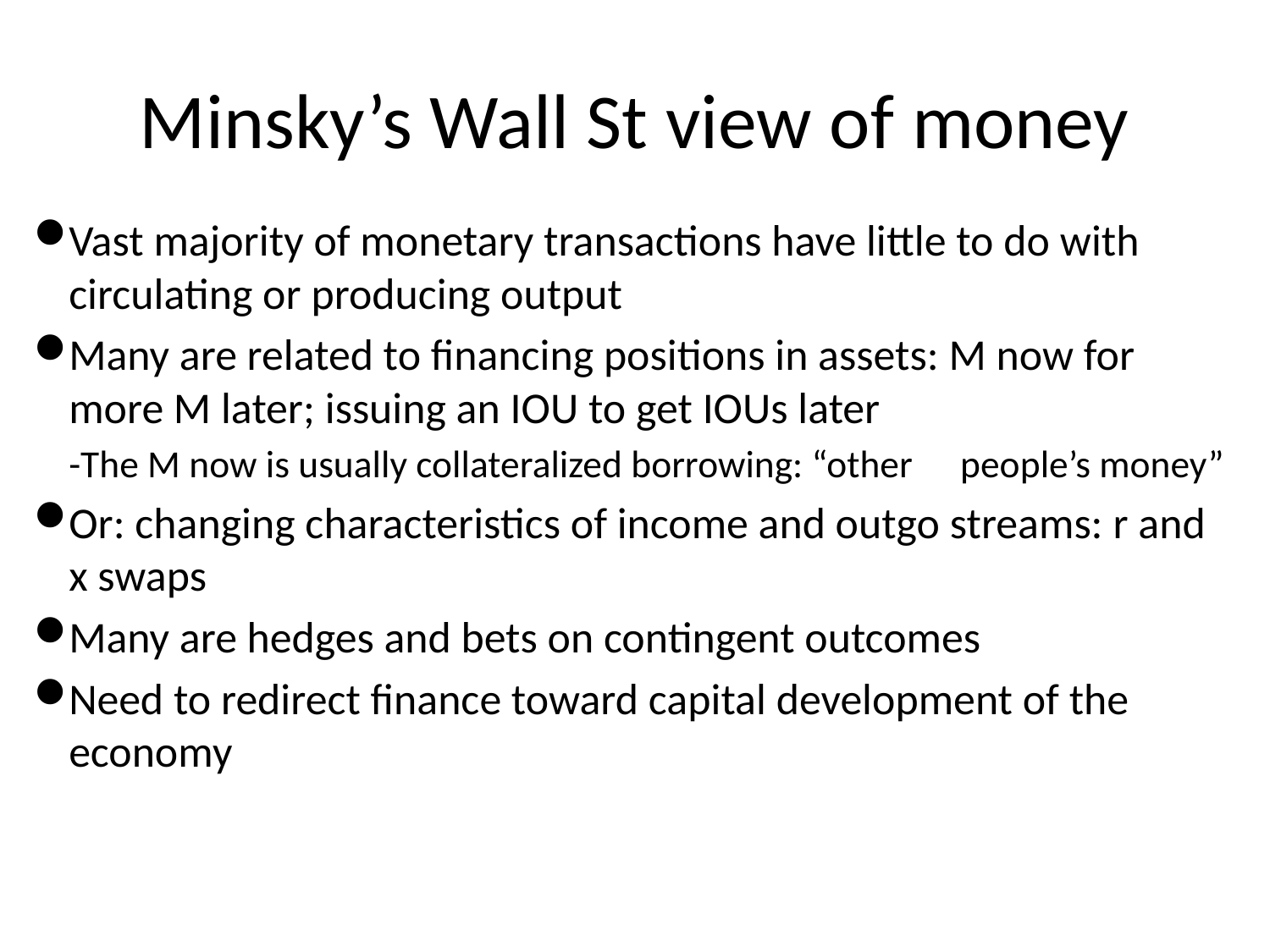

# Minsky’s Wall St view of money
Vast majority of monetary transactions have little to do with circulating or producing output
Many are related to financing positions in assets: M now for more M later; issuing an IOU to get IOUs later
	-The M now is usually collateralized borrowing: “other 	people’s money”
Or: changing characteristics of income and outgo streams: r and x swaps
Many are hedges and bets on contingent outcomes
Need to redirect finance toward capital development of the economy